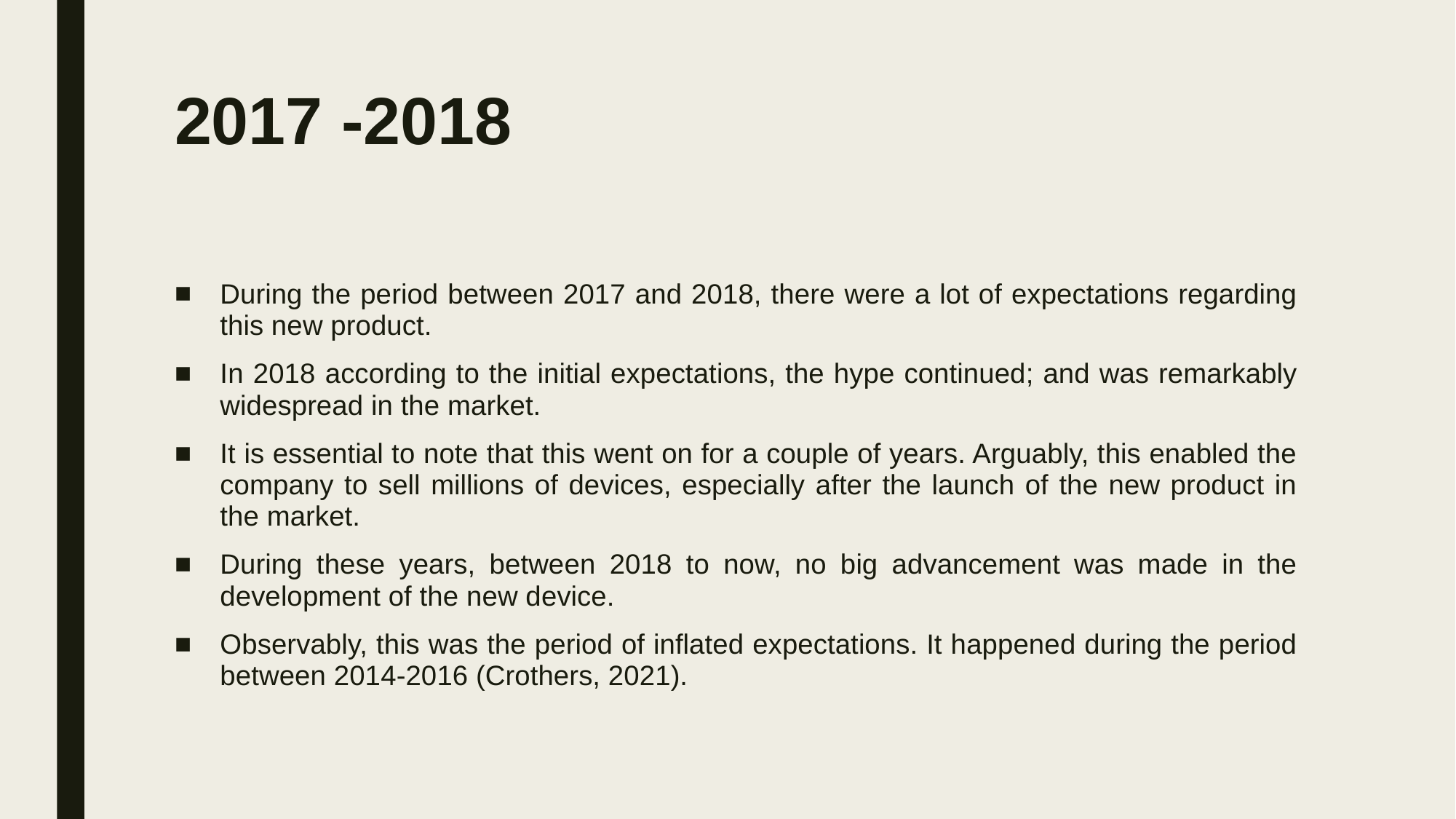

# 2017 -2018
During the period between 2017 and 2018, there were a lot of expectations regarding this new product.
In 2018 according to the initial expectations, the hype continued; and was remarkably widespread in the market.
It is essential to note that this went on for a couple of years. Arguably, this enabled the company to sell millions of devices, especially after the launch of the new product in the market.
During these years, between 2018 to now, no big advancement was made in the development of the new device.
Observably, this was the period of inflated expectations. It happened during the period between 2014-2016 (Crothers, 2021).